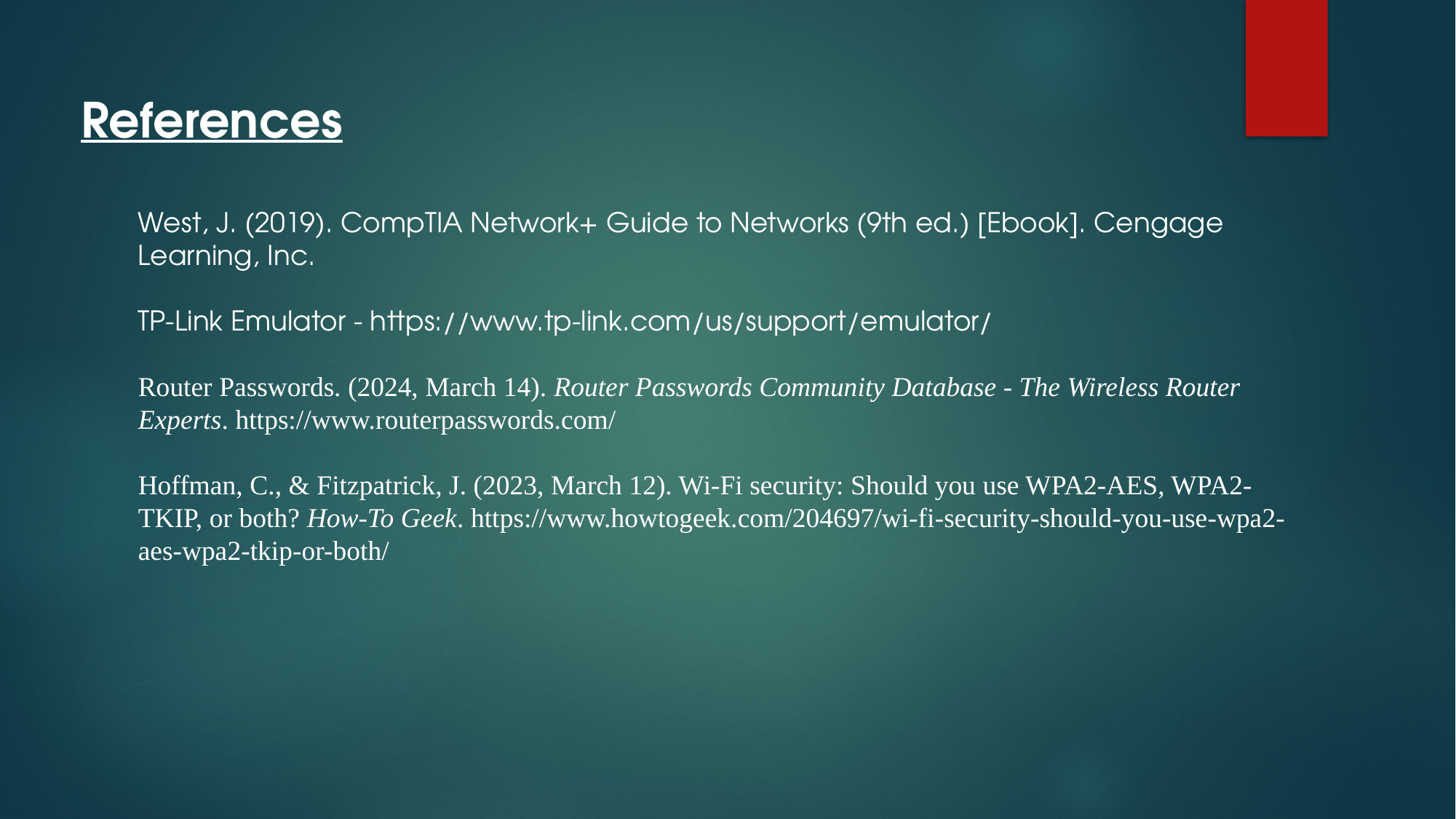

References
West, J. (2019). CompTIA Network+ Guide to Networks (9th ed.) [Ebook]. Cengage Learning, Inc.

TP-Link Emulator - https://www.tp-link.com/us/support/emulator/

Router Passwords. (2024, March 14). Router Passwords Community Database - The Wireless Router Experts. https://www.routerpasswords.com/

Hoffman, C., & Fitzpatrick, J. (2023, March 12). Wi-Fi security: Should you use WPA2-AES, WPA2-TKIP, or both? How-To Geek. https://www.howtogeek.com/204697/wi-fi-security-should-you-use-wpa2-aes-wpa2-tkip-or-both/